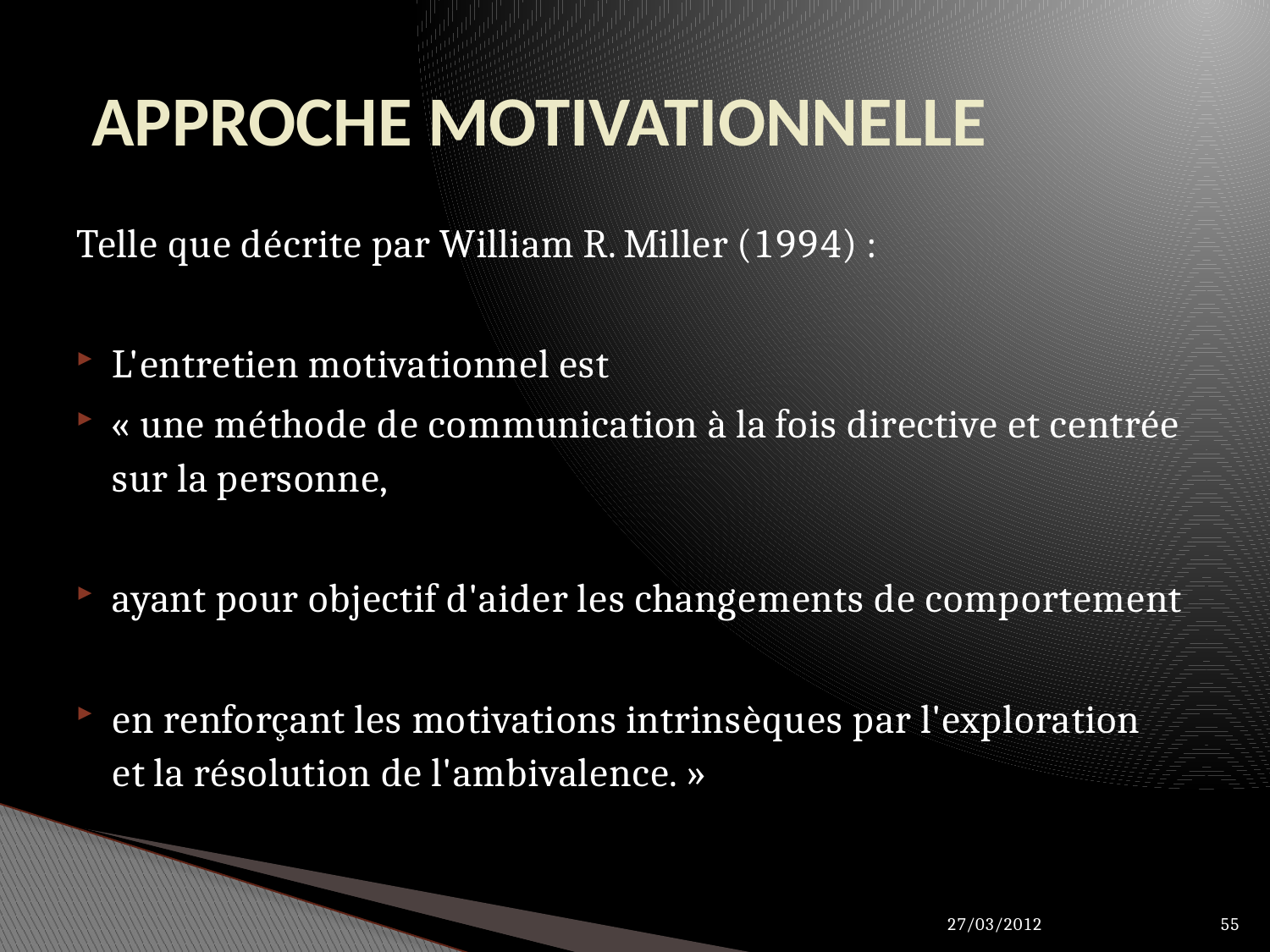

# APPROCHE MOTIVATIONNELLE
Telle que décrite par William R. Miller (1994) :

L'entretien motivationnel est
« une méthode de communication à la fois directive et centrée sur la personne,

ayant pour objectif d'aider les changements de comportement

en renforçant les motivations intrinsèques par l'exploration
et la résolution de l'ambivalence. »

27/03/2012
55